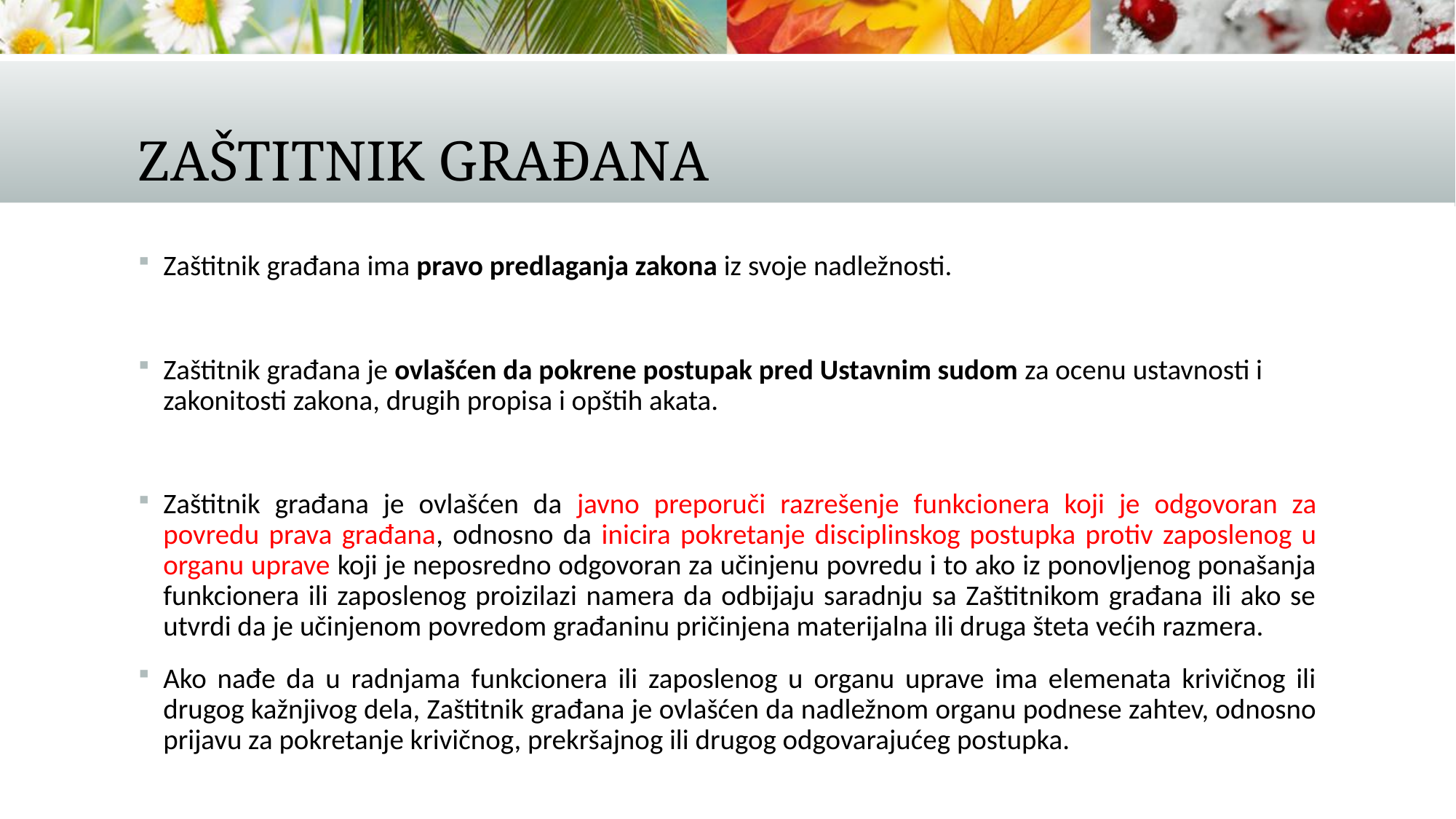

# Zaštitnik građana
Zaštitnik građana ima pravo predlaganja zakona iz svoje nadležnosti.

Zaštitnik građana je ovlašćen da pokrene postupak pred Ustavnim sudom za ocenu ustavnosti i zakonitosti zakona, drugih propisa i opštih akata.

Zaštitnik građana je ovlašćen da javno preporuči razrešenje funkcionera koji je odgovoran za povredu prava građana, odnosno da inicira pokretanje disciplinskog postupka protiv zaposlenog u organu uprave koji je neposredno odgovoran za učinjenu povredu i to ako iz ponovljenog ponašanja funkcionera ili zaposlenog proizilazi namera da odbijaju saradnju sa Zaštitnikom građana ili ako se utvrdi da je učinjenom povredom građaninu pričinjena materijalna ili druga šteta većih razmera.
Ako nađe da u radnjama funkcionera ili zaposlenog u organu uprave ima elemenata krivičnog ili drugog kažnjivog dela, Zaštitnik građana je ovlašćen da nadležnom organu podnese zahtev, odnosno prijavu za pokretanje krivičnog, prekršajnog ili drugog odgovarajućeg postupka.